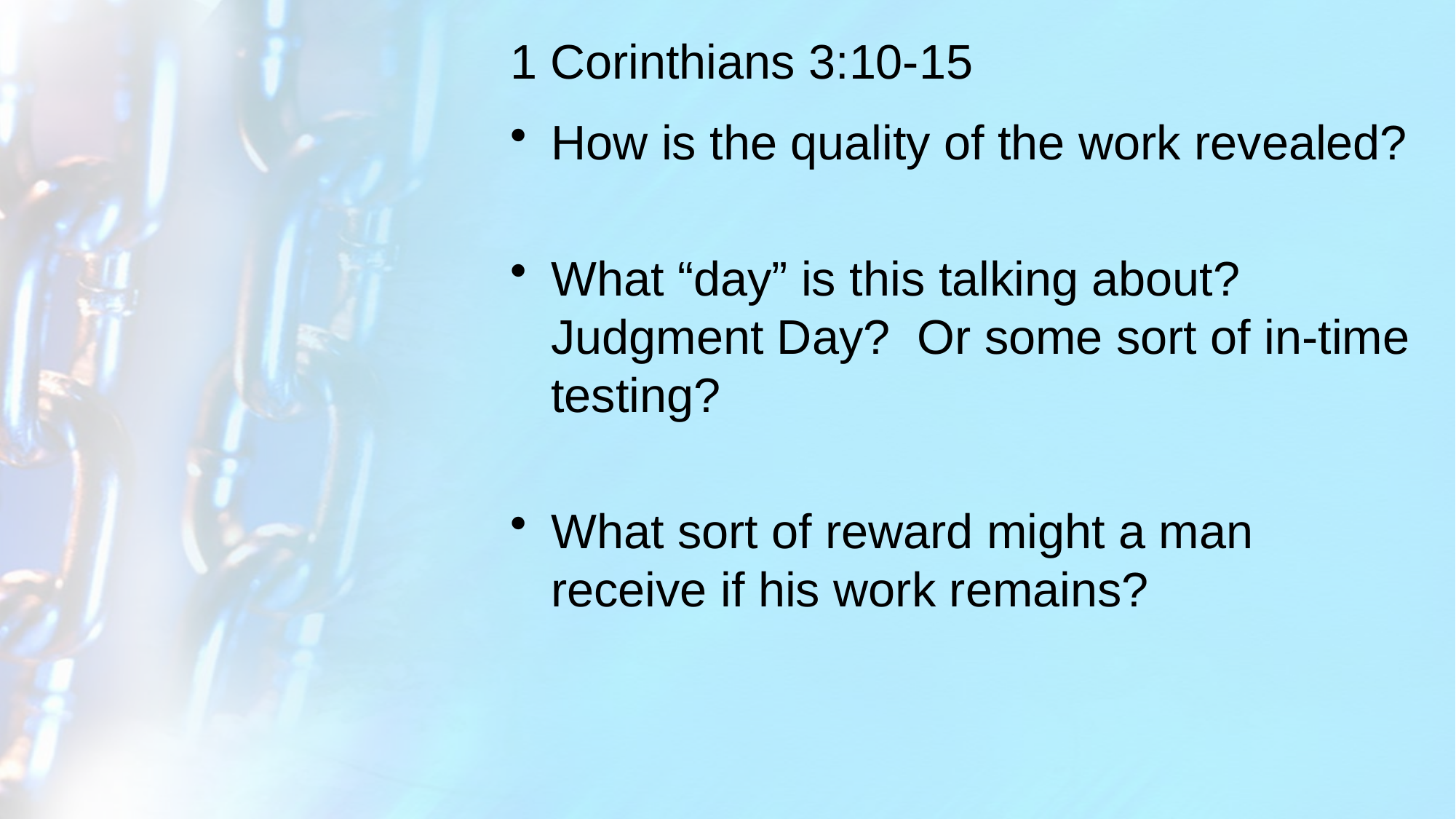

# 1 Corinthians 3:10-15
How is the quality of the work revealed?

What “day” is this talking about?  Judgment Day?  Or some sort of in-time testing?

What sort of reward might a man receive if his work remains?